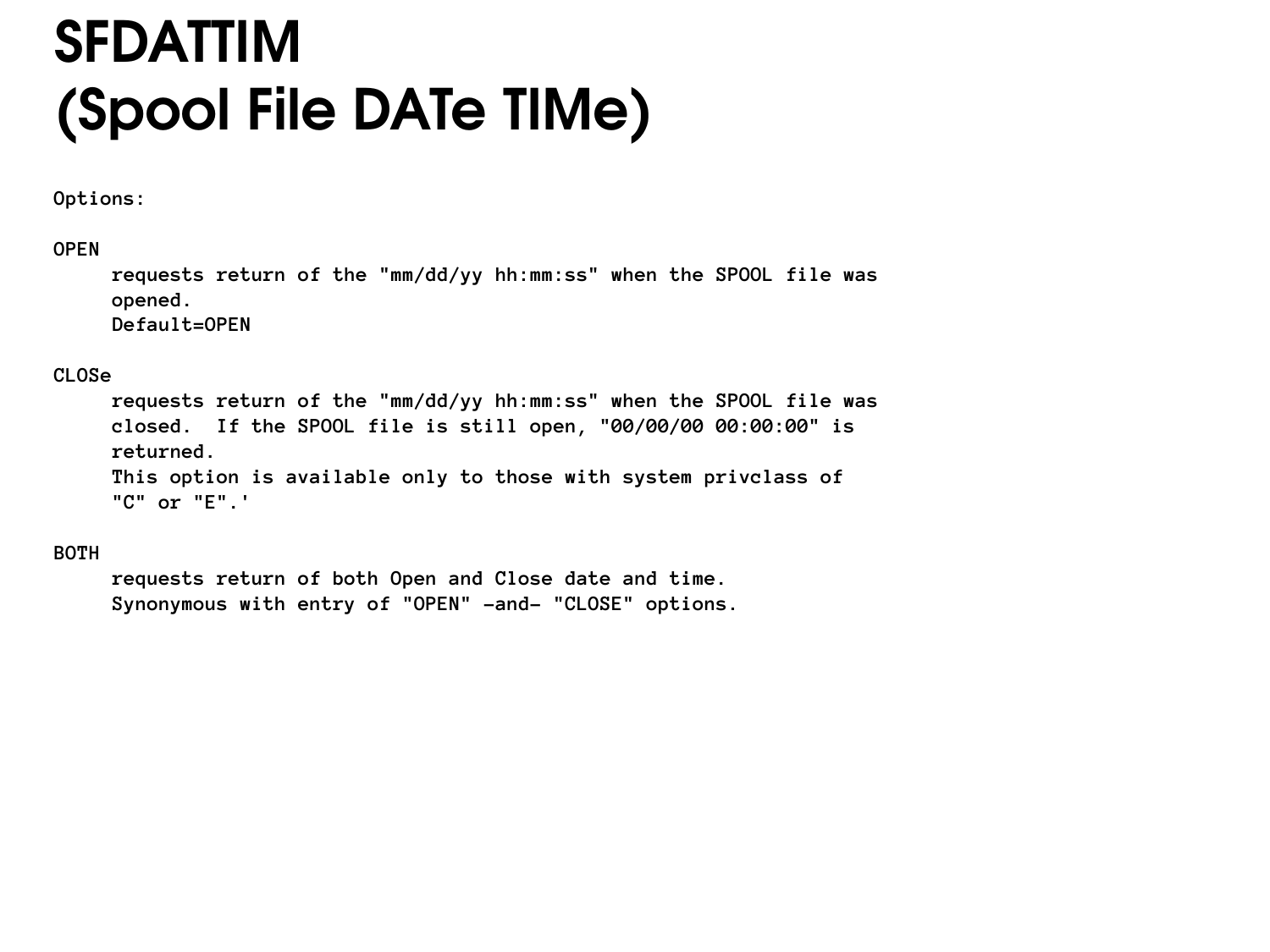

SFDATTIM
(Spool File DATe TIMe)

Options:

OPEN
     requests return of the "mm/dd/yy hh:mm:ss" when the SPOOL file was
     opened.
     Default=OPEN

CLOSe
     requests return of the "mm/dd/yy hh:mm:ss" when the SPOOL file was
     closed.  If the SPOOL file is still open, "00/00/00 00:00:00" is
     returned.
     This option is available only to those with system privclass of
     "C" or "E".'

BOTH
     requests return of both Open and Close date and time.
     Synonymous with entry of "OPEN" -and- "CLOSE" options.

11